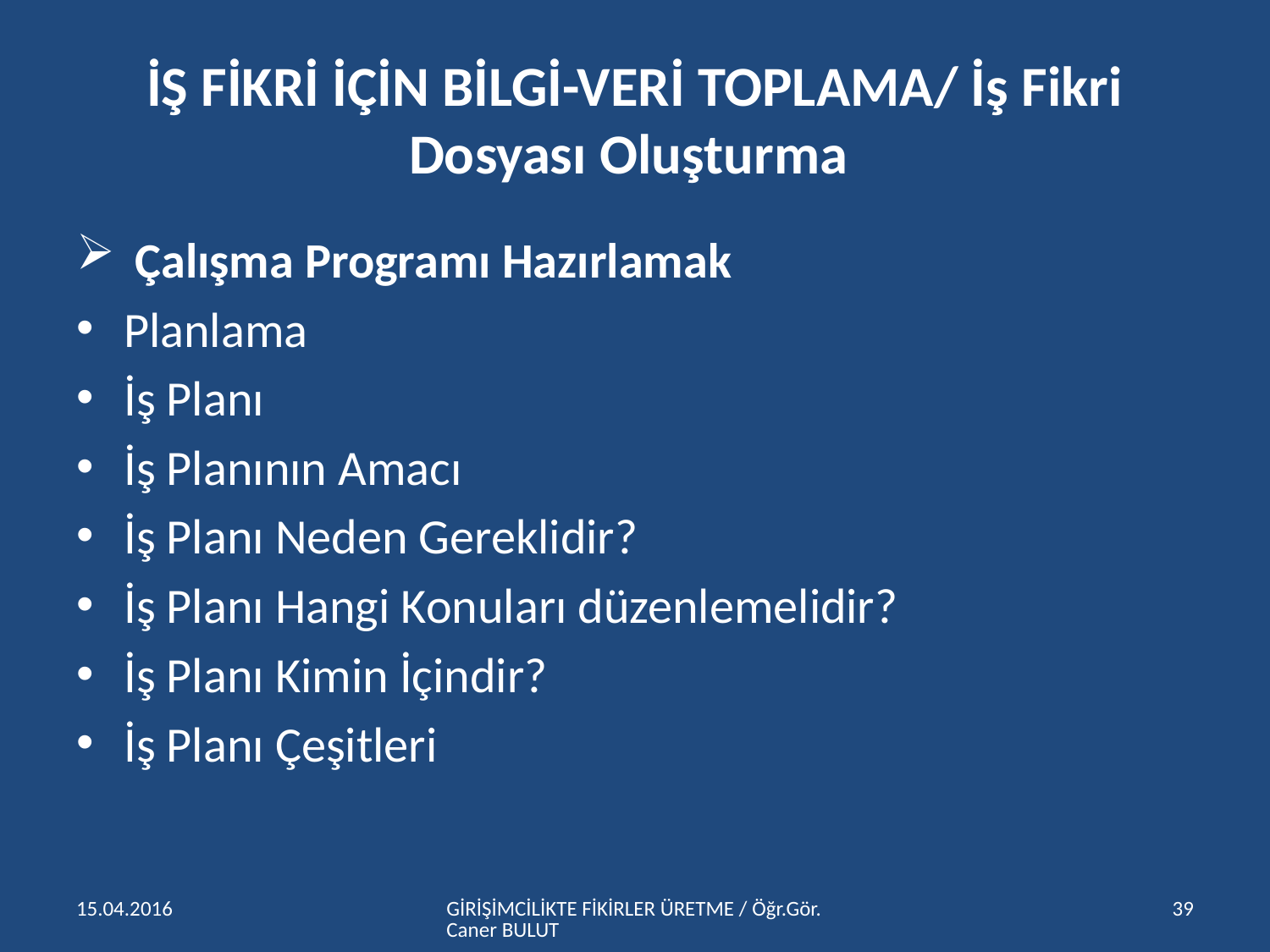

# İŞ FİKRİ İÇİN BİLGİ-VERİ TOPLAMA/ İş Fikri Dosyası Oluşturma
 Çalışma Programı Hazırlamak
Planlama
İş Planı
İş Planının Amacı
İş Planı Neden Gereklidir?
İş Planı Hangi Konuları düzenlemelidir?
İş Planı Kimin İçindir?
İş Planı Çeşitleri

15.04.2016
GİRİŞİMCİLİKTE FİKİRLER ÜRETME / Öğr.Gör.Caner BULUT
39